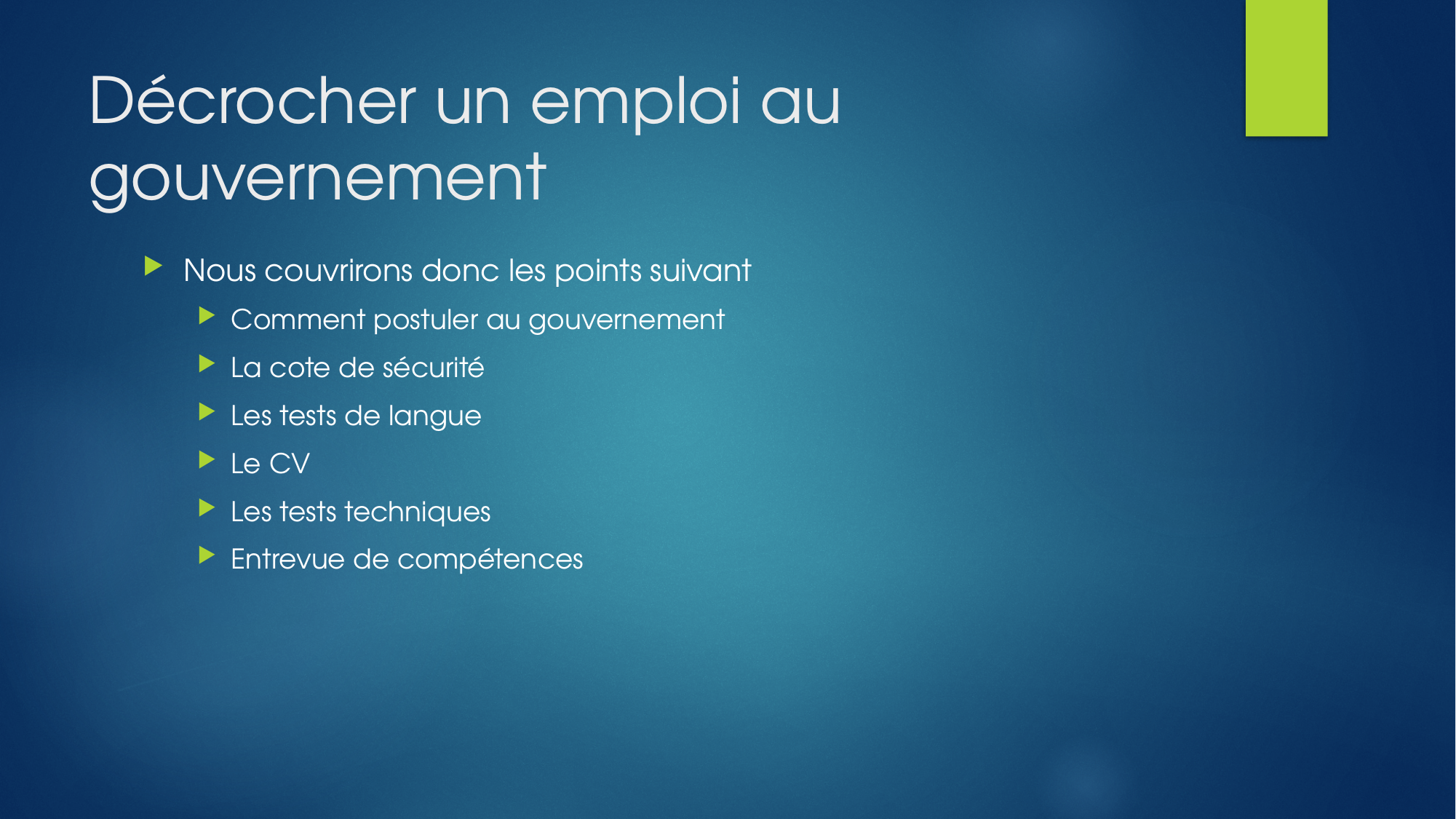

# Décrocher un emploi au gouvernement
Nous couvrirons donc les points suivant
Comment postuler au gouvernement
La cote de sécurité
Les tests de langue
Le CV
Les tests techniques
Entrevue de compétences